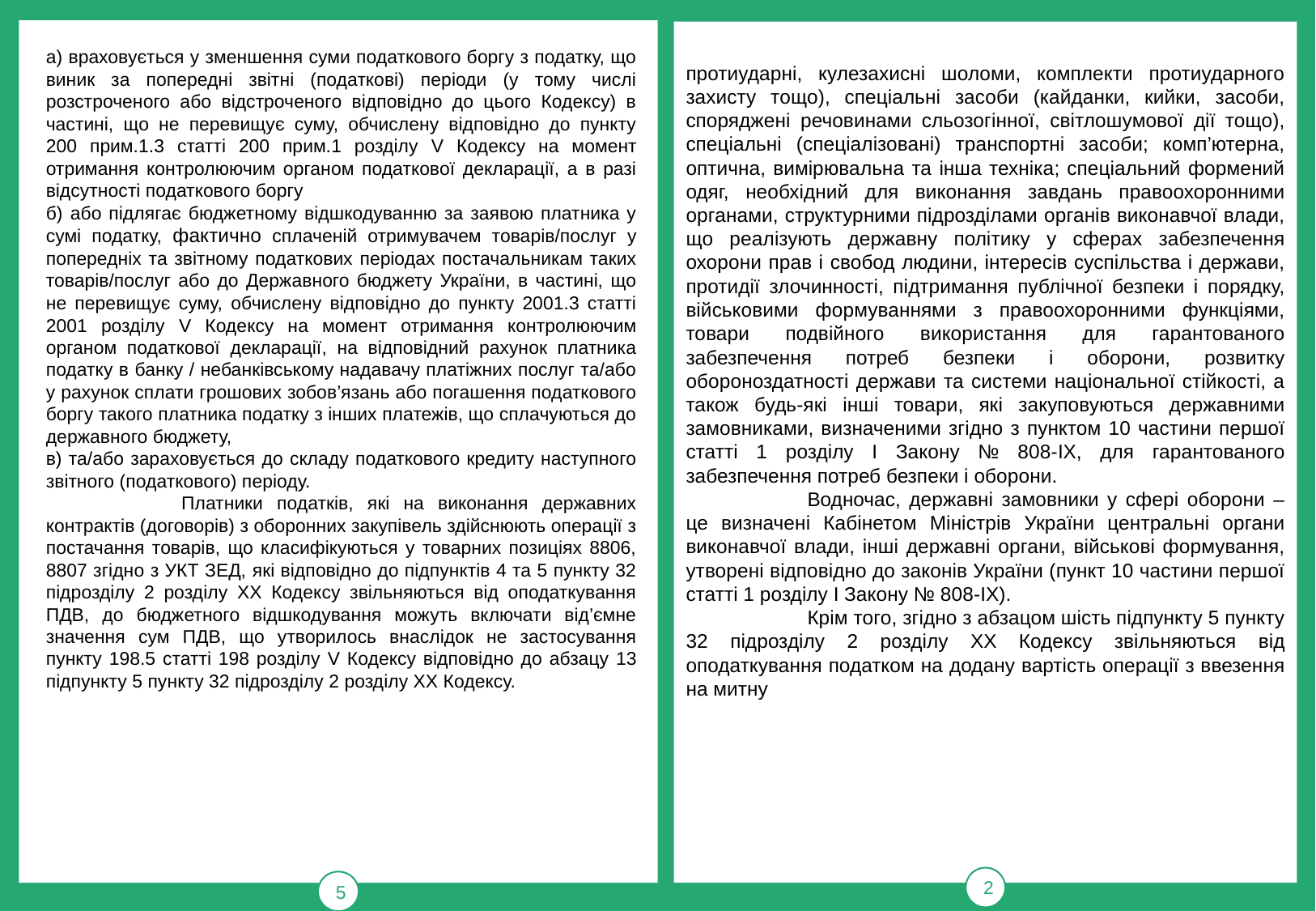

5

2

протиударні, кулезахисні шоломи, комплекти протиударного захисту тощо), спеціальні засоби (кайданки, кийки, засоби, споряджені речовинами сльозогінної, світлошумової дії тощо), спеціальні (спеціалізовані) транспортні засоби; комп’ютерна, оптична, вимірювальна та інша техніка; спеціальний формений одяг, необхідний для виконання завдань правоохоронними органами, структурними підрозділами органів виконавчої влади, що реалізують державну політику у сферах забезпечення охорони прав і свобод людини, інтересів суспільства і держави, протидії злочинності, підтримання публічної безпеки і порядку, військовими формуваннями з правоохоронними функціями, товари подвійного використання для гарантованого забезпечення потреб безпеки і оборони, розвитку обороноздатності держави та системи національної стійкості, а також будь-які інші товари, які закуповуються державними замовниками, визначеними згідно з пунктом 10 частини першої статті 1 розділу І Закону № 808-IX, для гарантованого забезпечення потреб безпеки і оборони.
	Водночас, державні замовники у сфері оборони – це визначені Кабінетом Міністрів України центральні органи виконавчої влади, інші державні органи, військові формування, утворені відповідно до законів України (пункт 10 частини першої статті 1 розділу І Закону № 808-IX).
	Крім того, згідно з абзацом шість підпункту 5 пункту 32 підрозділу 2 розділу XX Кодексу звільняються від оподаткування податком на додану вартість операції з ввезення на митну
а) враховується у зменшення суми податкового боргу з податку, що виник за попередні звітні (податкові) періоди (у тому числі розстроченого або відстроченого відповідно до цього Кодексу) в частині, що не перевищує суму, обчислену відповідно до пункту 200 прим.1.3 статті 200 прим.1 розділу V Кодексу на момент отримання контролюючим органом податкової декларації, а в разі відсутності податкового боргу
б) або підлягає бюджетному відшкодуванню за заявою платника у сумі податку, фактично сплаченій отримувачем товарів/послуг у попередніх та звітному податкових періодах постачальникам таких товарів/послуг або до Державного бюджету України, в частині, що не перевищує суму, обчислену відповідно до пункту 2001.3 статті 2001 розділу V Кодексу на момент отримання контролюючим органом податкової декларації, на відповідний рахунок платника податку в банку / небанківському надавачу платіжних послуг та/або у рахунок сплати грошових зобов’язань або погашення податкового боргу такого платника податку з інших платежів, що сплачуються до державного бюджету,
в) та/або зараховується до складу податкового кредиту наступного звітного (податкового) періоду.
	 Платники податків, які на виконання державних контрактів (договорів) з оборонних закупівель здійснюють операції з постачання товарів, що класифікуються у товарних позиціях 8806, 8807 згідно з УКТ ЗЕД, які відповідно до підпунктів 4 та 5 пункту 32 підрозділу 2 розділу ХХ Кодексу звільняються від оподаткування ПДВ, до бюджетного відшкодування можуть включати від’ємне значення сум ПДВ, що утворилось внаслідок не застосування пункту 198.5 статті 198 розділу V Кодексу відповідно до абзацу 13 підпункту 5 пункту 32 підрозділу 2 розділу ХХ Кодексу.